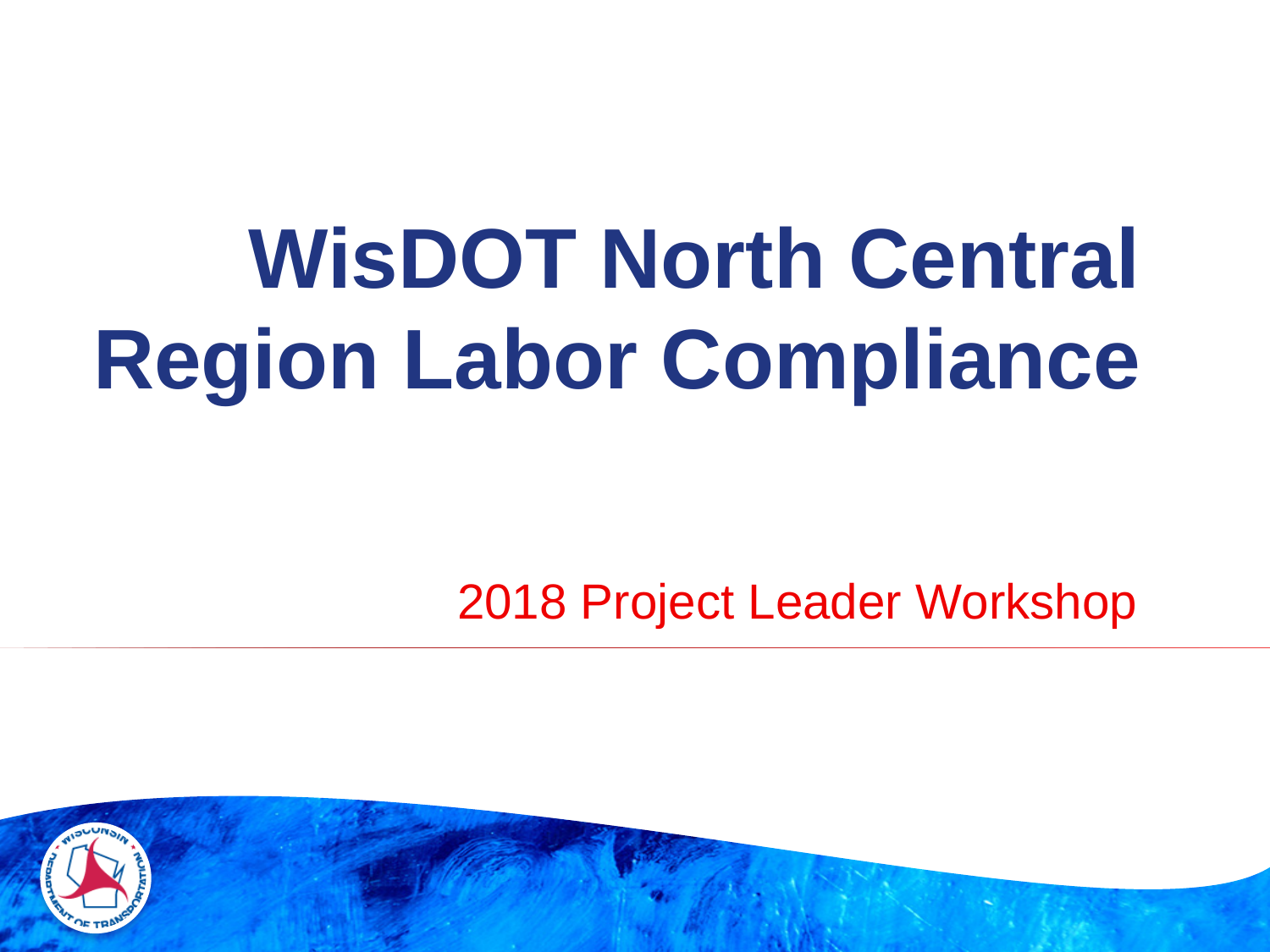

# WisDOT North Central Region Labor Compliance

2018 Project Leader Workshop